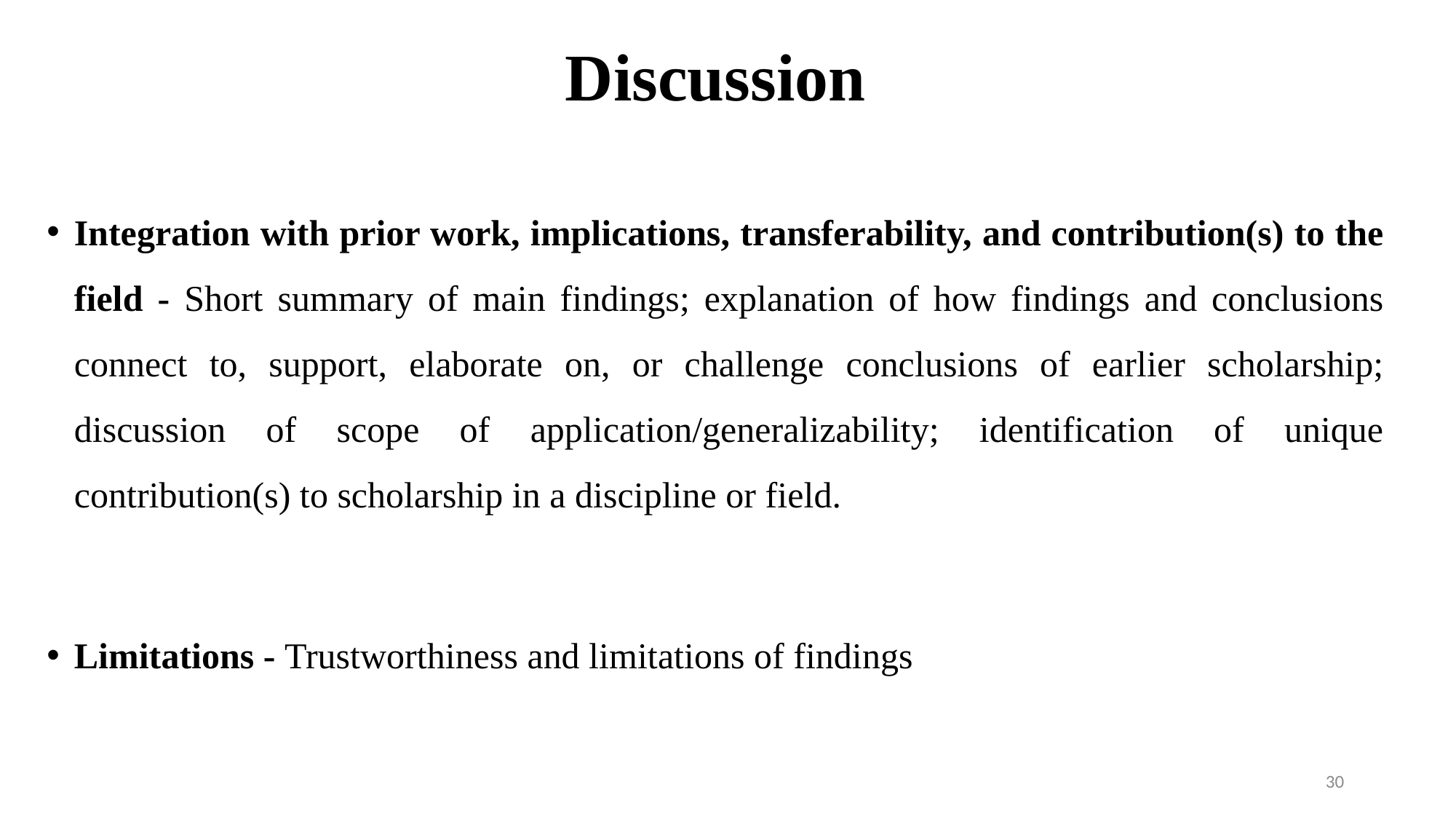

# Discussion
Integration with prior work, implications, transferability, and contribution(s) to the field - Short summary of main findings; explanation of how findings and conclusions connect to, support, elaborate on, or challenge conclusions of earlier scholarship; discussion of scope of application/generalizability; identification of unique contribution(s) to scholarship in a discipline or field.

Limitations - Trustworthiness and limitations of findings
30